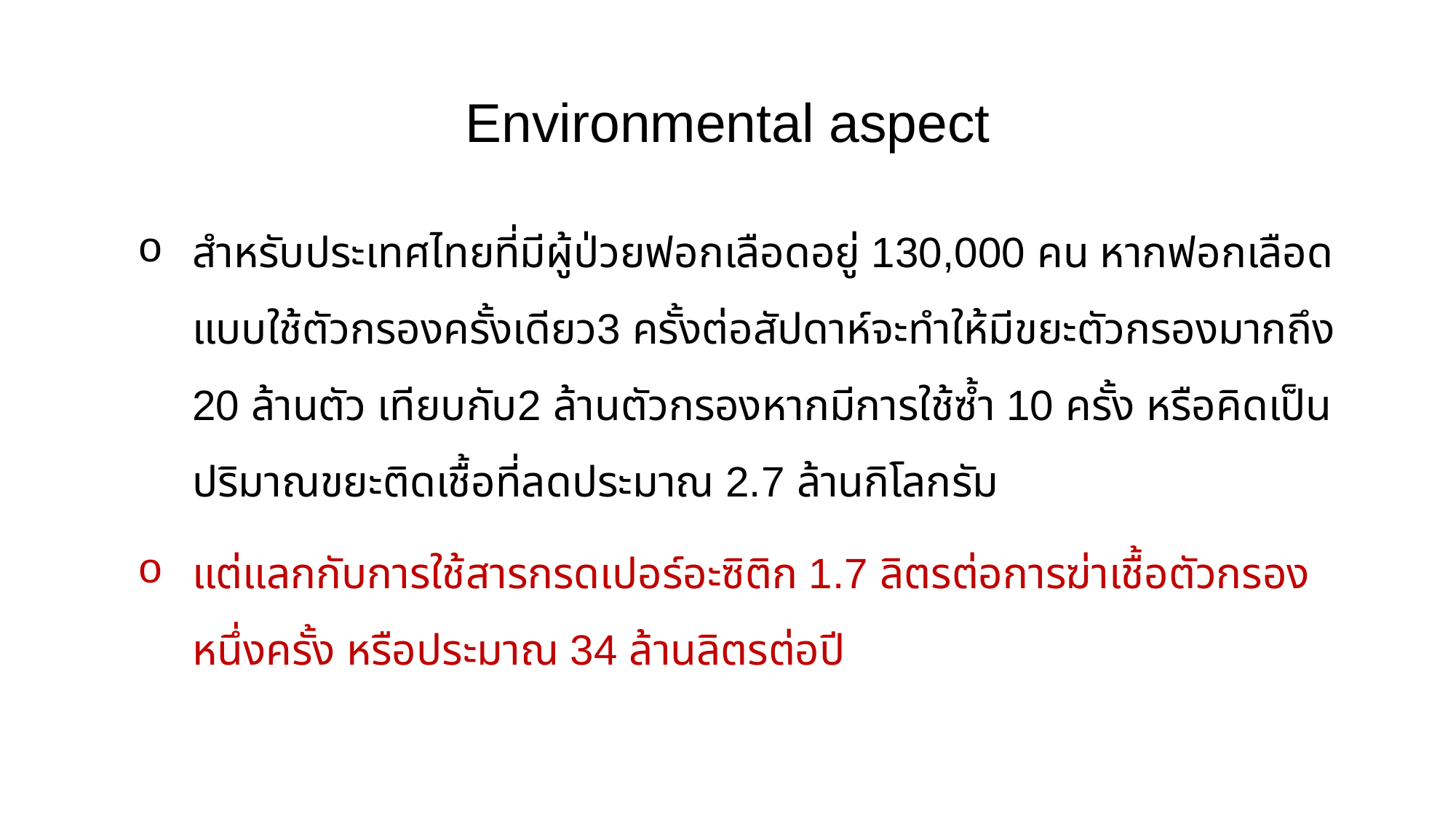

Environmental aspect
สำหรับประเทศไทยที่มีผู้ป่วยฟอกเลือดอยู่ 130,000 คน หากฟอกเลือดแบบใช้ตัวกรองครั้งเดียว3 ครั้งต่อสัปดาห์จะทำให้มีขยะตัวกรองมากถึง 20 ล้านตัว เทียบกับ2 ล้านตัวกรองหากมีการใช้ซ้ำ 10 ครั้ง หรือคิดเป็นปริมาณขยะติดเชื้อที่ลดประมาณ 2.7 ล้านกิโลกรัม
แต่แลกกับการใช้สารกรดเปอร์อะซิติก 1.7 ลิตรต่อการฆ่าเชื้อตัวกรองหนึ่งครั้ง หรือประมาณ 34 ล้านลิตรต่อปี